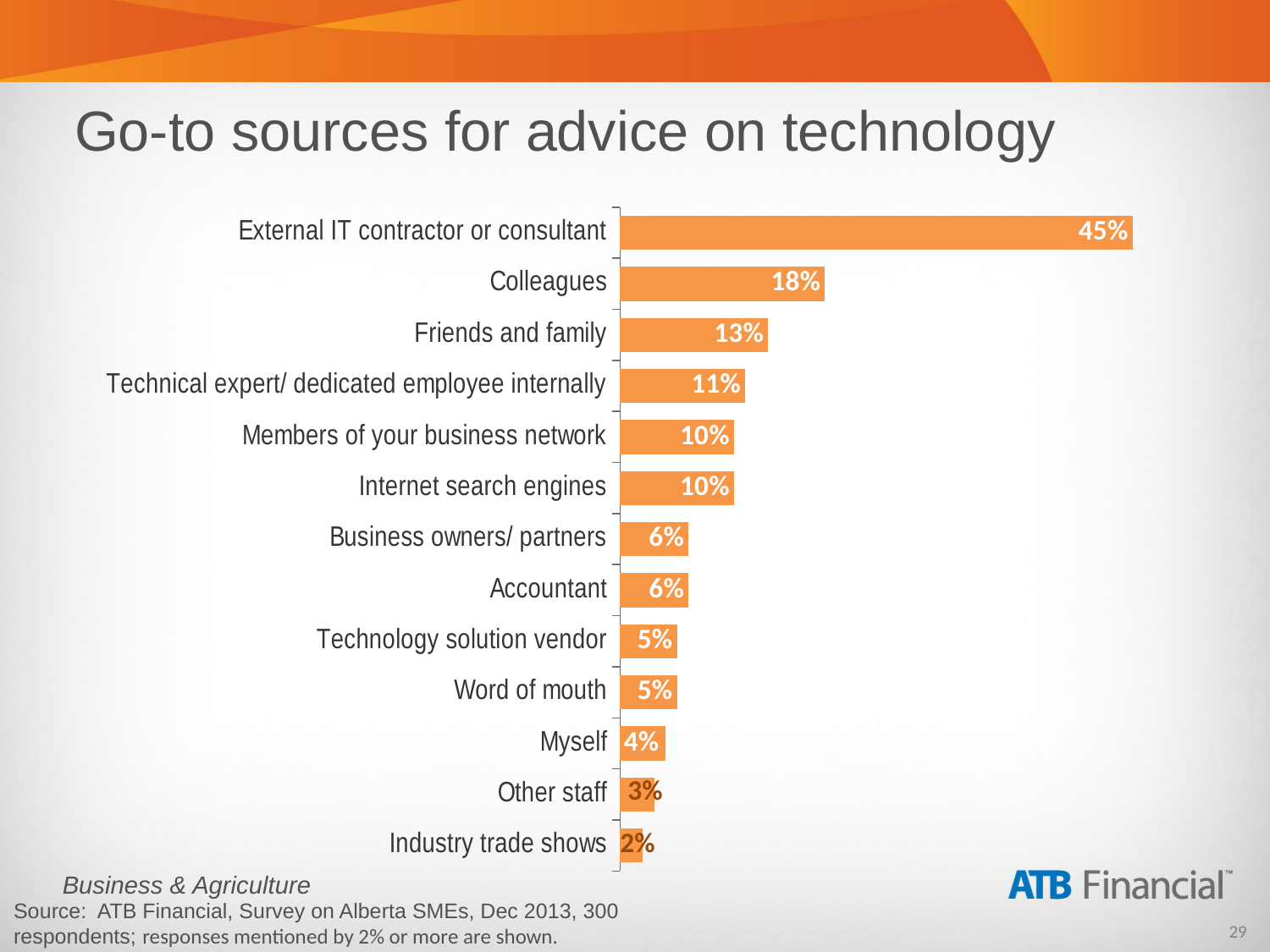

Go-to sources for advice on technology

### Chart

| Category | Multiple Mentions |
|---|---|
| Industry trade shows | 0.02000000000000001 |
| Other staff | 0.030000000000000002 |
| Myself | 0.04000000000000002 |
| Word of mouth | 0.05 |
| Technology solution vendor | 0.05 |
| Accountant | 0.06000000000000003 |
| Business owners/ partners | 0.06000000000000003 |
| Internet search engines | 0.1 |
| Members of your business network | 0.1 |
| Technical expert/ dedicated employee internally | 0.11 |
| Friends and family | 0.13 |
| Colleagues | 0.18000000000000024 |
| External IT contractor or consultant | 0.45 |
Source:  ATB Financial, Survey on Alberta SMEs, Dec 2013, 300 respondents; responses mentioned by 2% or more are shown.